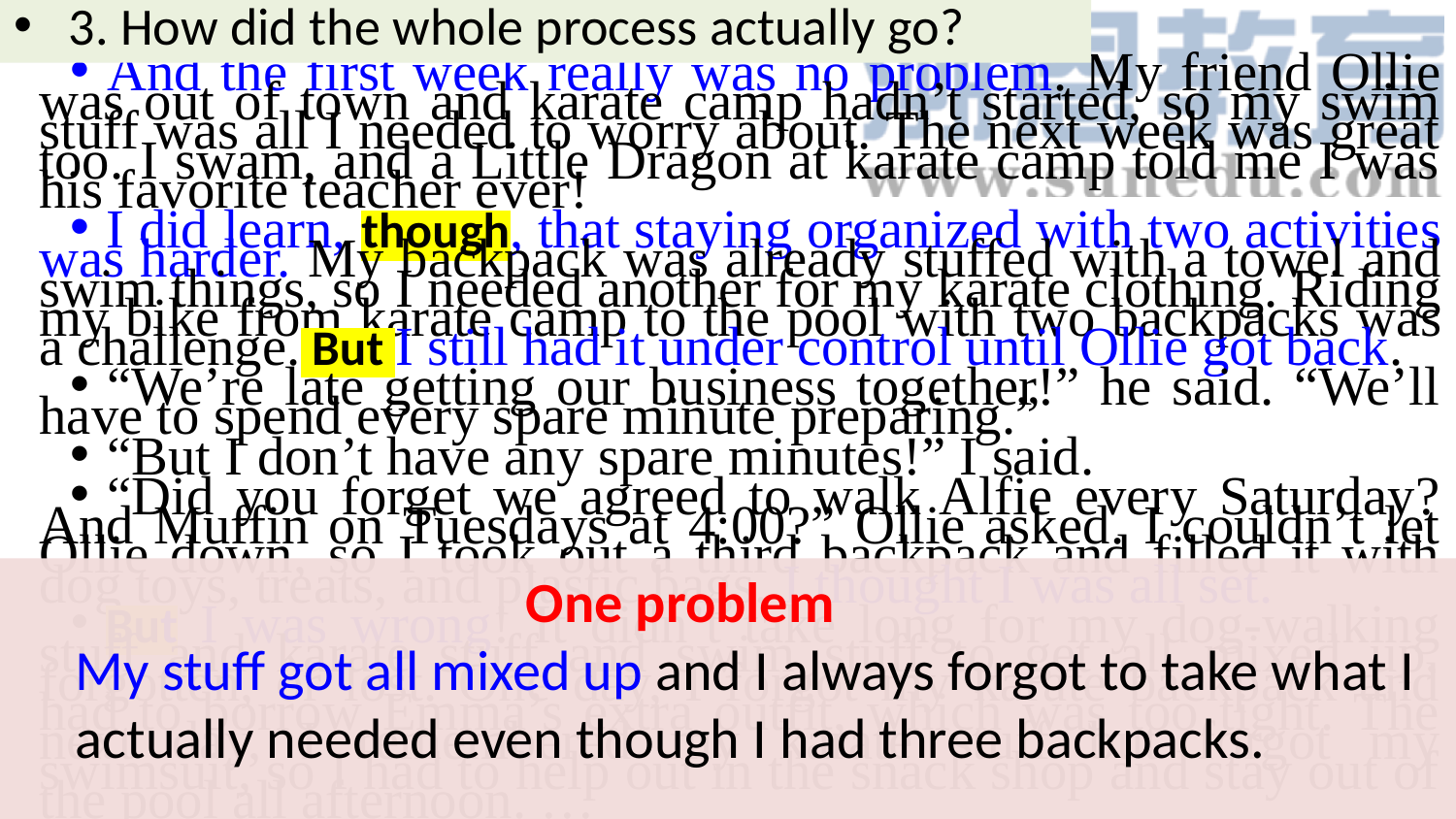

3. How did the whole process actually go?
And the first week really was no problem. My friend Ollie was out of town and karate camp hadn’t started, so my swim stuff was all I needed to worry about. The next week was great too. I swam, and a Little Dragon at karate camp told me I was his favorite teacher ever!
I did learn, though, that staying organized with two activities was harder. My backpack was already stuffed with a towel and swim things, so I needed another for my karate clothing. Riding my bike from karate camp to the pool with two backpacks was a challenge. But I still had it under control until Ollie got back.
“We’re late getting our business together!” he said. “We’ll have to spend every spare minute preparing.”
“But I don’t have any spare minutes!” I said.
“Did you forget we agreed to walk Alfie every Saturday? And Muffin on Tuesdays at 4:00?” Ollie asked. I couldn’t let Ollie down, so I took out a third backpack and filled it with dog toys, treats, and plastic bags. I thought I was all set.
But I was wrong! It didn’t take long for my dog-walking stuff and karate stuff and swim stuff to get all mixed up, forgotten, or lost. One day, I forgot my karate backpack and had to borrow Emma’s extra outfit, which was too tight. The next day, I remembered my karate stuff but forgot my swimsuit, so I had to help out in the snack shop and stay out of the pool all afternoon. …

                                        One problem
     My stuff got all mixed up and I always forgot to take what I
     actually needed even though I had three backpacks.